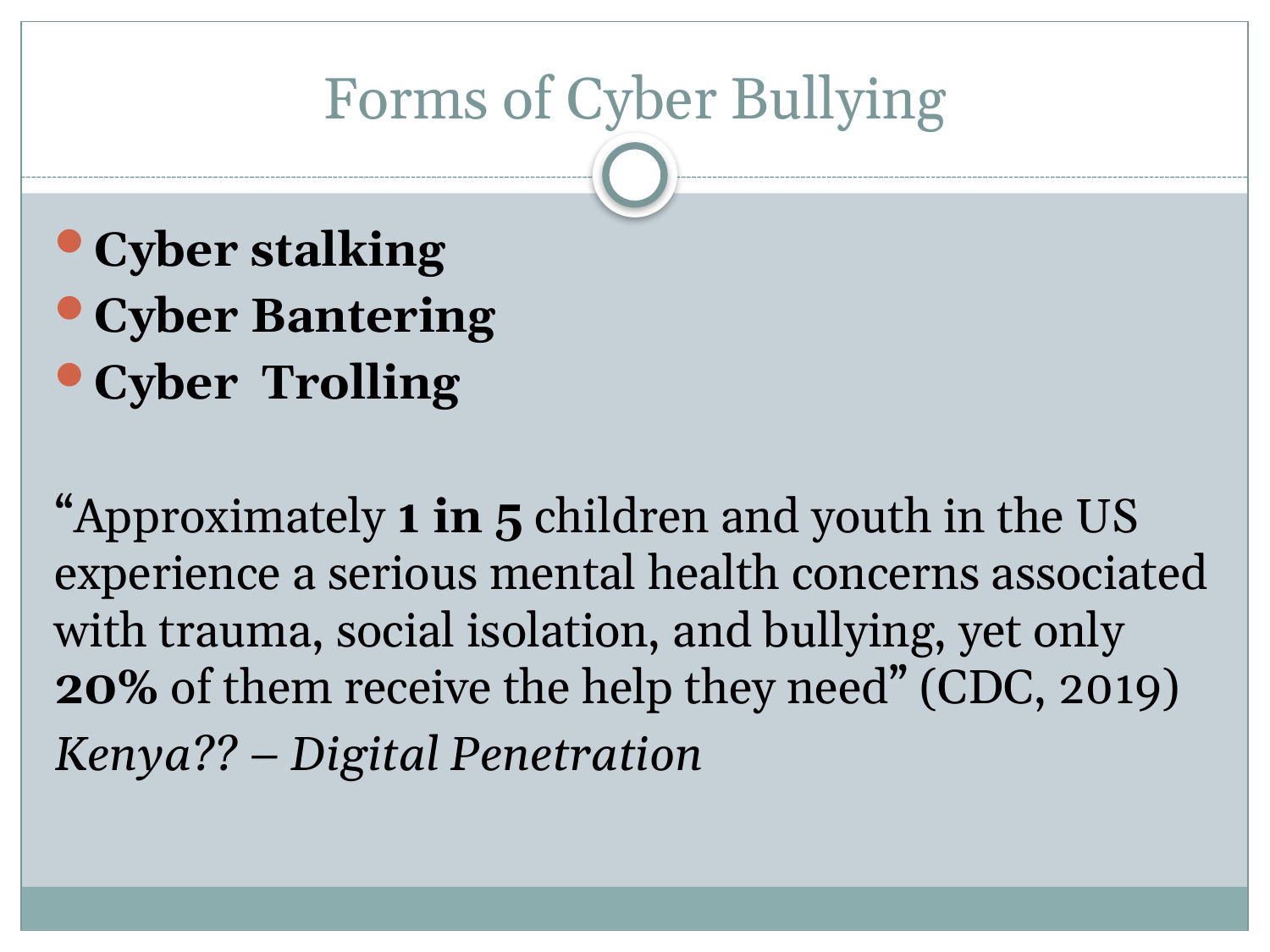

# Forms of Cyber Bullying
Cyber stalking
Cyber Bantering
Cyber  Trolling

“Approximately 1 in 5 children and youth in the US experience a serious mental health concerns associated with trauma, social isolation, and bullying, yet only 20% of them receive the help they need” (CDC, 2019)
Kenya?? – Digital Penetration